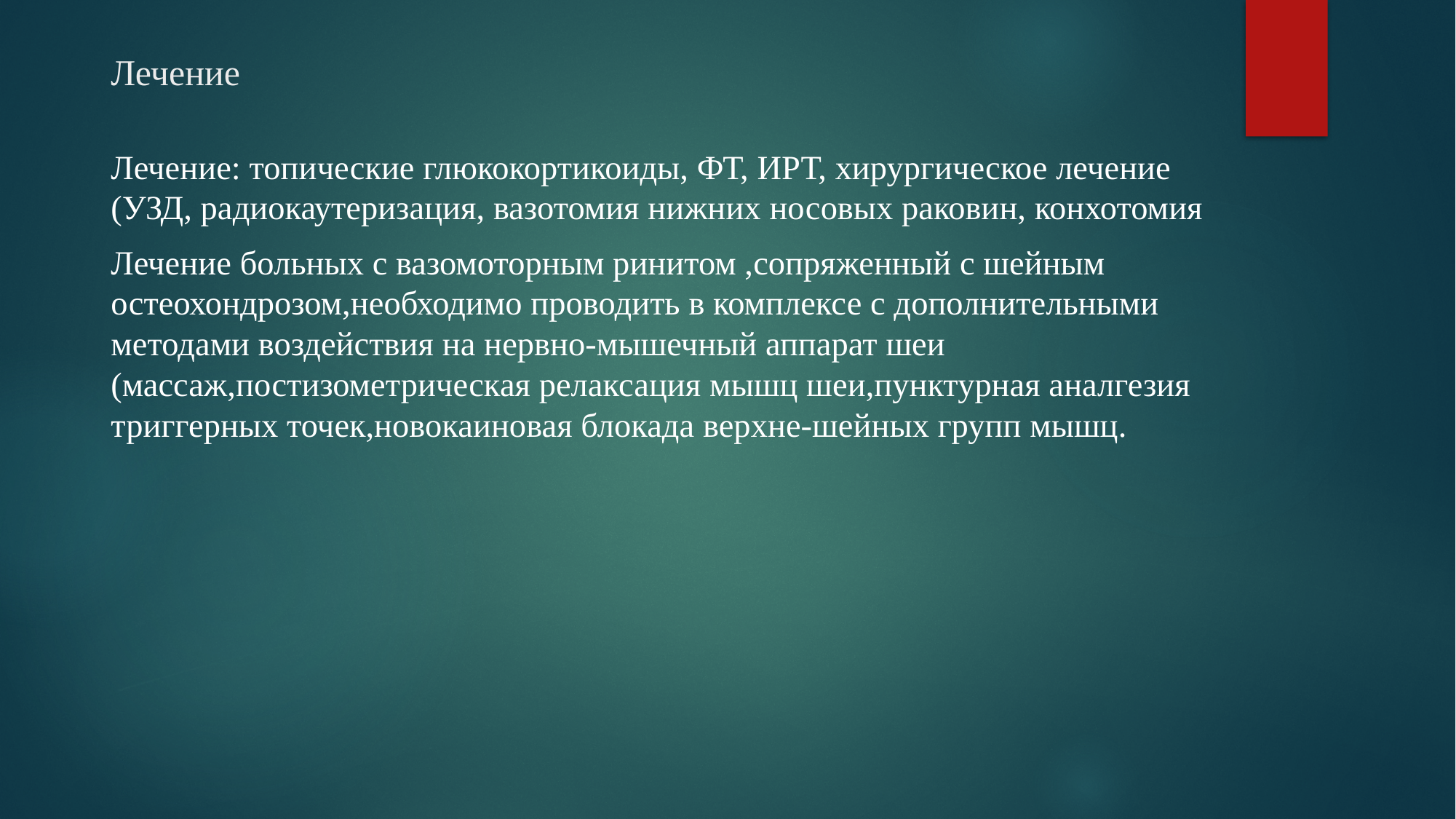

# Лечение
Лечение: топические глюкокортикоиды, ФТ, ИРТ, хирургическое лечение (УЗД, радиокаутеризация, вазотомия нижних носовых раковин, конхотомия
Лечение больных с вазомоторным ринитом ,сопряженный с шейным остеохондрозом,необходимо проводить в комплексе с дополнительными методами воздействия на нервно-мышечный аппарат шеи (массаж,постизометрическая релаксация мышц шеи,пунктурная аналгезия триггерных точек,новокаиновая блокада верхне-шейных групп мышц.